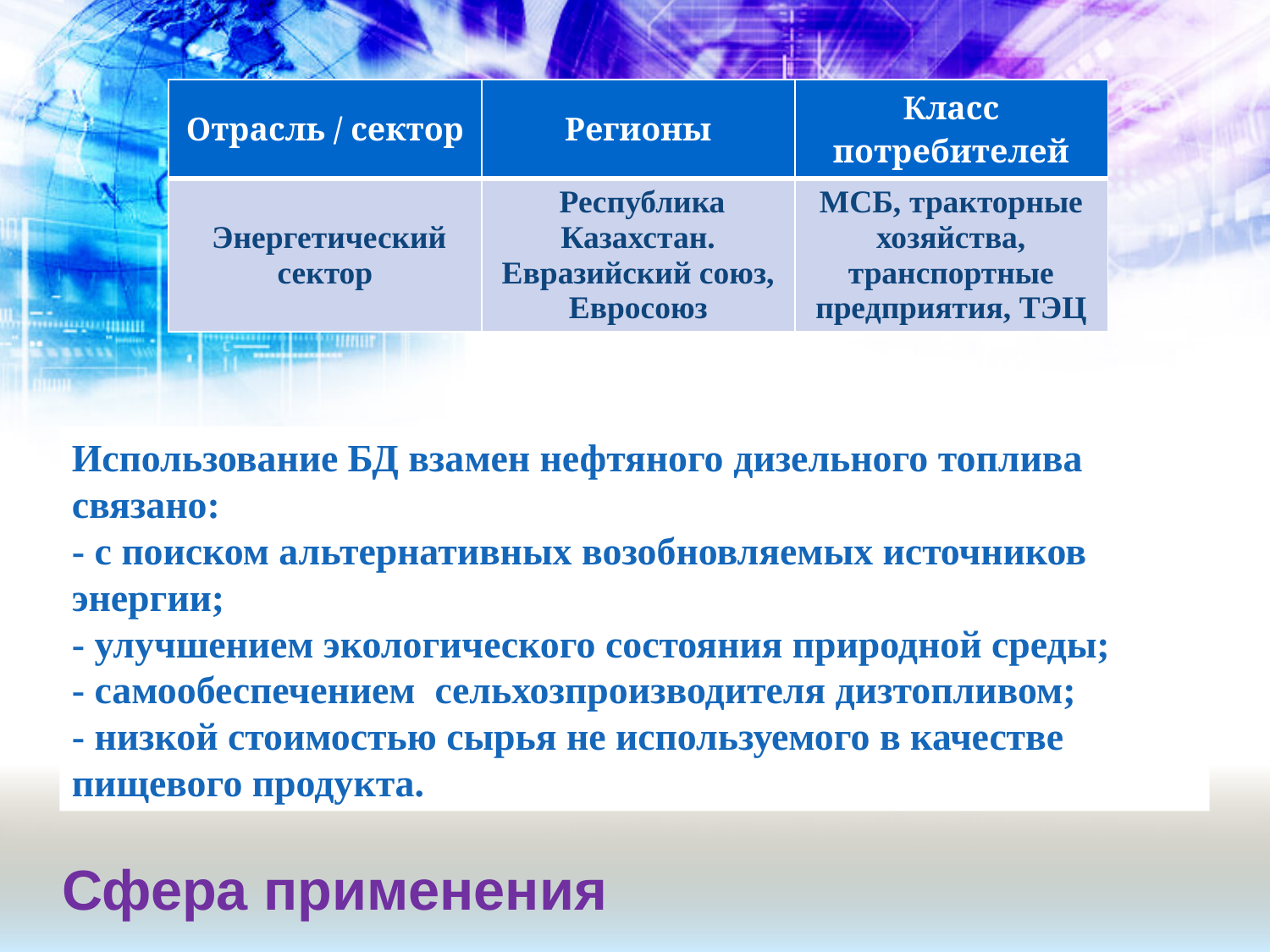

| Отрасль / сектор | Регионы | Класс потребителей |
| --- | --- | --- |
| Энергетический сектор | Республика Казахстан. Евразийский союз, Евросоюз | МСБ, тракторные хозяйства, транспортные предприятия, ТЭЦ |
Использование БД взамен нефтяного дизельного топлива связано:
- с поиском альтернативных возобновляемых источников энергии;
- улучшением экологического состояния природной среды;
- самообеспечением  сельхозпроизводителя дизтопливом;
- низкой стоимостью сырья не используемого в качестве        пищевого продукта.
# Сфера применения